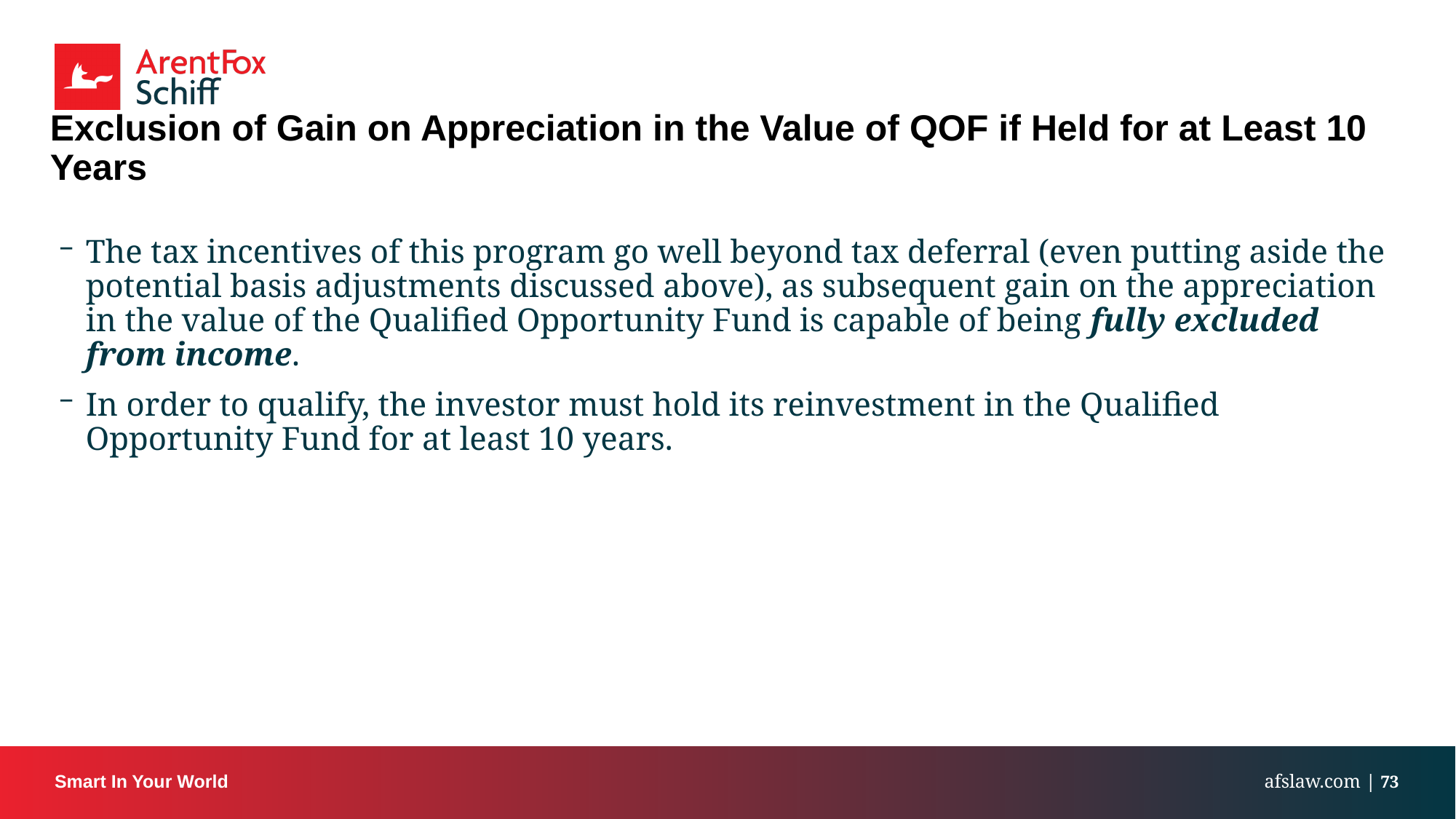

# Exclusion of Gain on Appreciation in the Value of QOF if Held for at Least 10 Years

The tax incentives of this program go well beyond tax deferral (even putting aside the potential basis adjustments discussed above), as subsequent gain on the appreciation in the value of the Qualified Opportunity Fund is capable of being fully excluded from income.
In order to qualify, the investor must hold its reinvestment in the Qualified Opportunity Fund for at least 10 years.